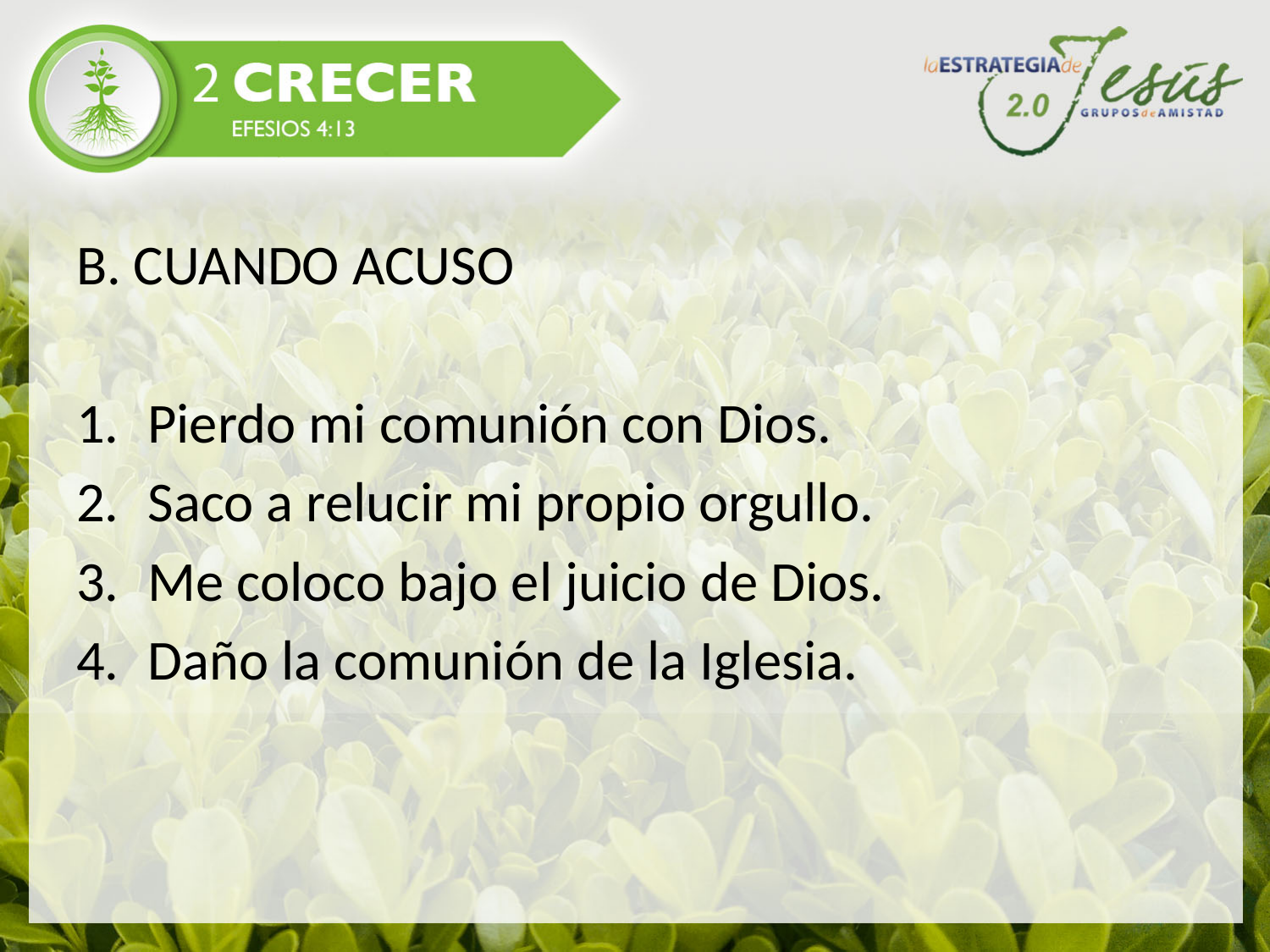

#
B. CUANDO ACUSO

Pierdo mi comunión con Dios.
Saco a relucir mi propio orgullo.
Me coloco bajo el juicio de Dios.
Daño la comunión de la Iglesia.